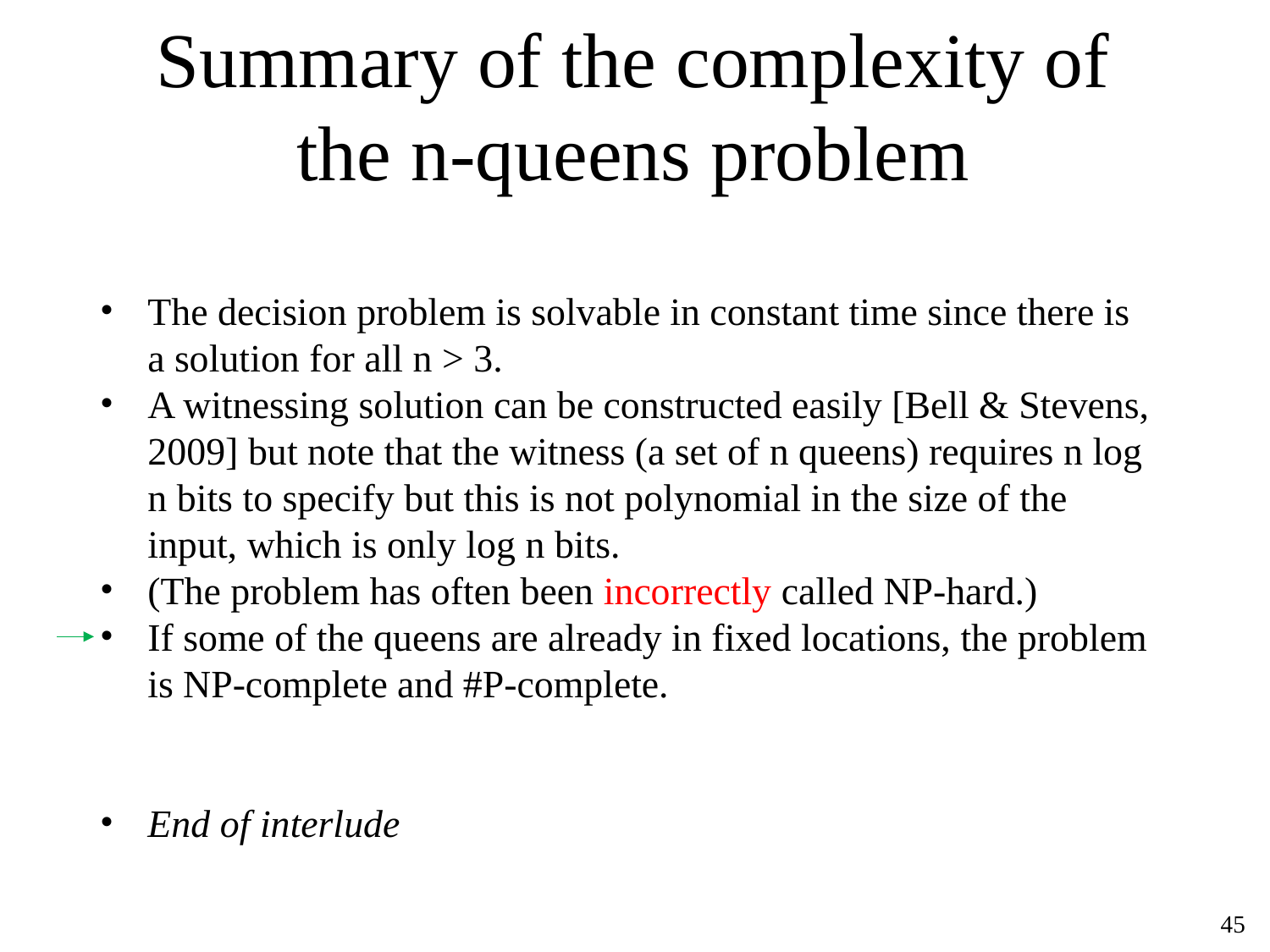

# Summary of the complexity of the n-queens problem
The decision problem is solvable in constant time since there is a solution for all n > 3.
A witnessing solution can be constructed easily [Bell & Stevens, 2009] but note that the witness (a set of n queens) requires n log n bits to specify but this is not polynomial in the size of the input, which is only log n bits.
(The problem has often been incorrectly called NP-hard.)
If some of the queens are already in fixed locations, the problem is NP-complete and #P-complete.

End of interlude

45